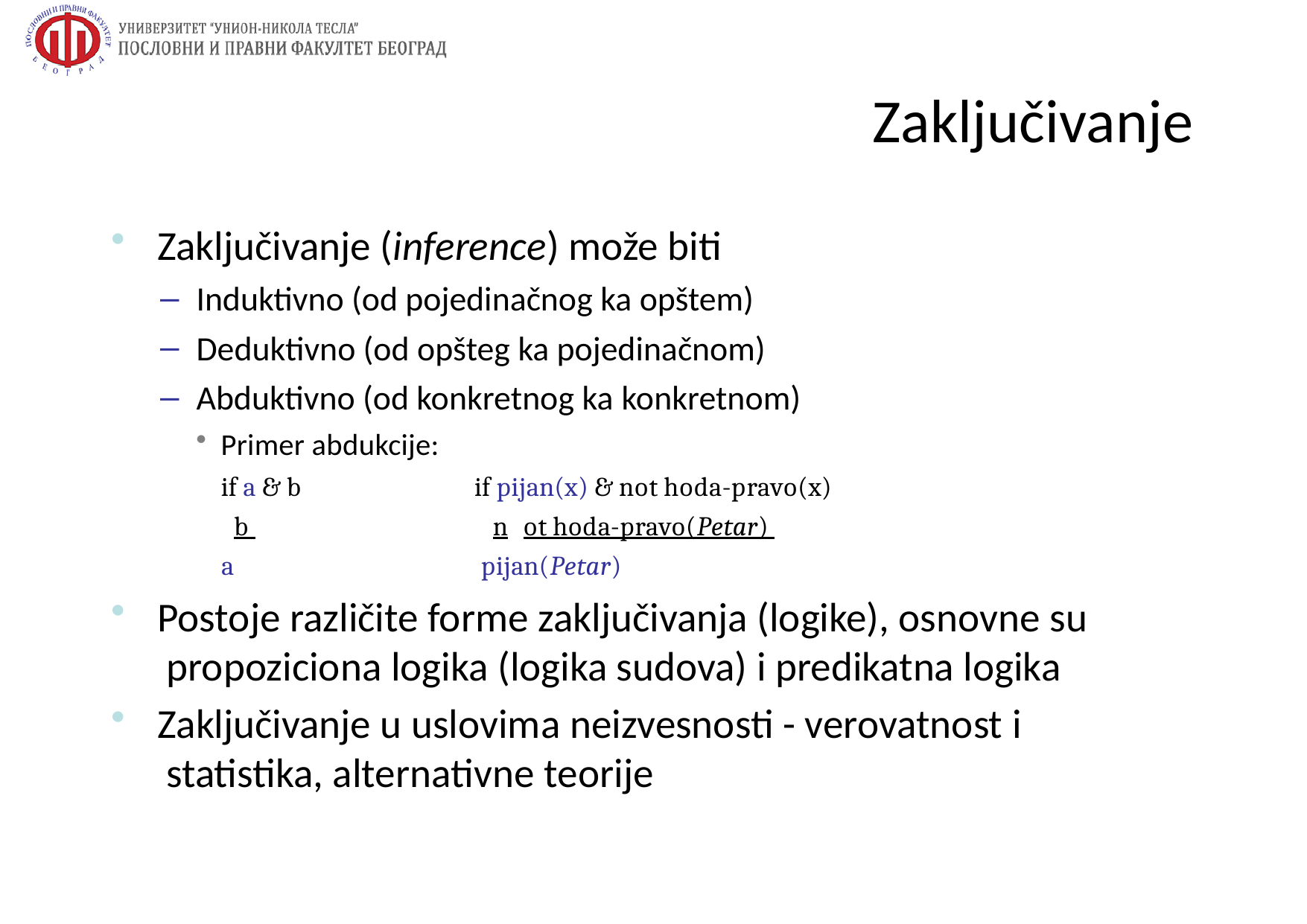

# Zaključivanje
Zaključivanje (inference) može biti
Induktivno (od pojedinačnog ka opštem)
Deduktivno (od opšteg ka pojedinačnom)
Abduktivno (od konkretnog ka konkretnom)
Primer abdukcije:
if a & b   b
a
if pijan(x) & not hoda-pravo(x)   n ot hoda-pravo(Petar)  pijan(Petar)
Postoje različite forme zaključivanja (logike), osnovne su  propoziciona logika (logika sudova) i predikatna logika
Zaključivanje u uslovima neizvesnosti - verovatnost i  statistika, alternativne teorije